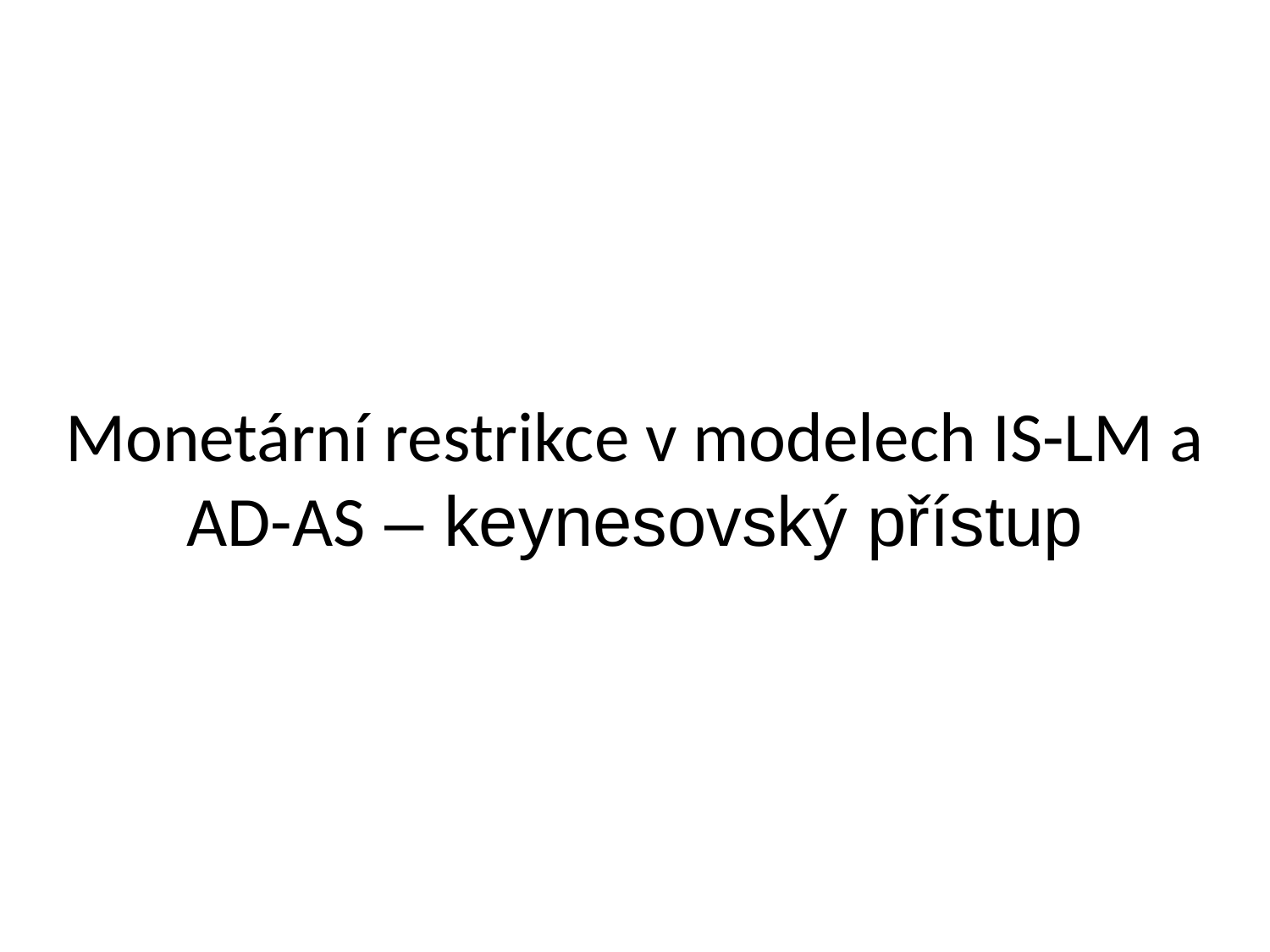

# Monetární restrikce v modelech IS-LM a AD-AS – keynesovský přístup